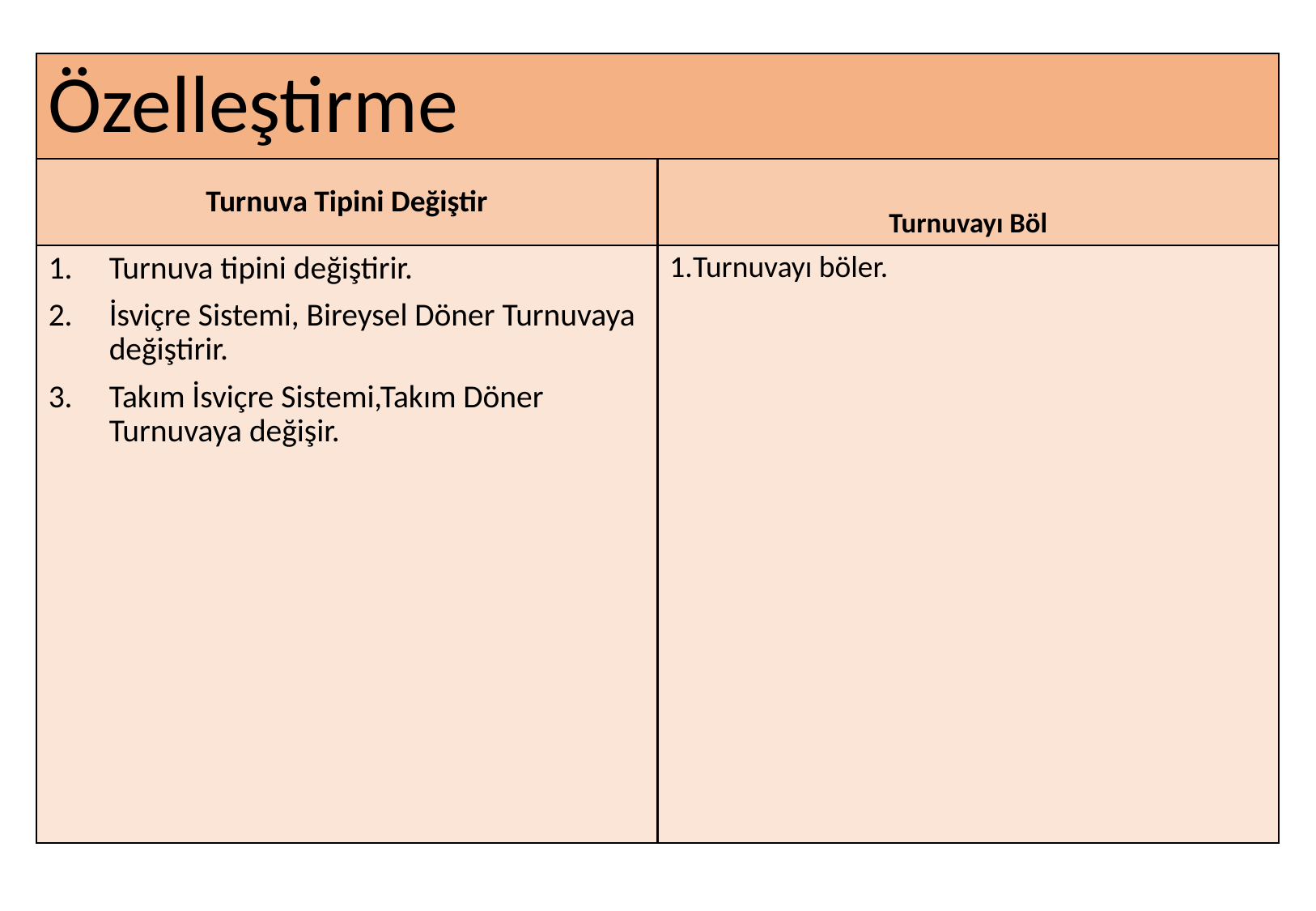

# Özelleştirme
Turnuva Tipini Değiştir

Turnuvayı Böl

Turnuva tipini değiştirir.
İsviçre Sistemi, Bireysel Döner Turnuvaya değiştirir.
Takım İsviçre Sistemi,Takım Döner Turnuvaya değişir.

Turnuvayı böler.